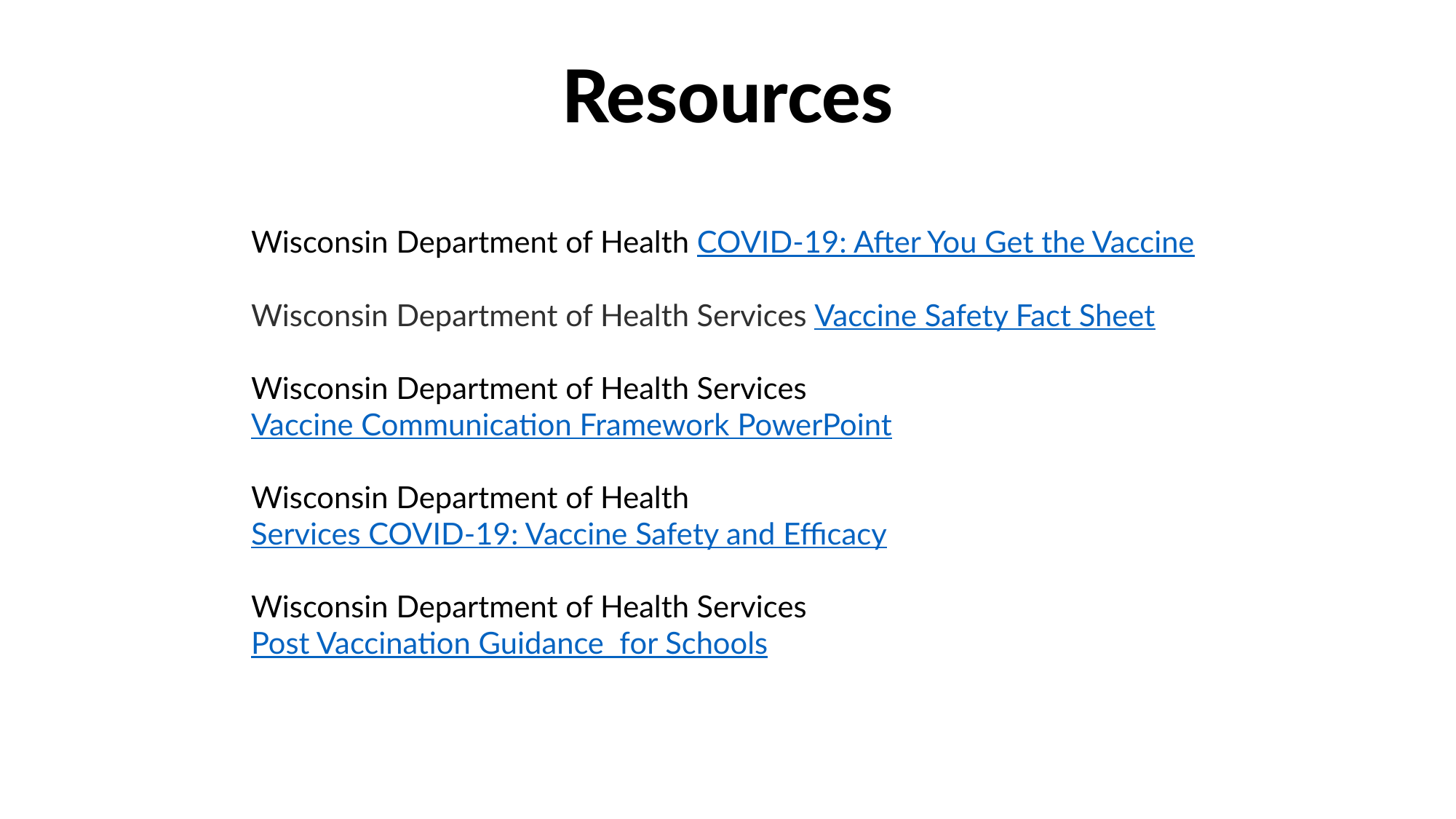

# Resources

Wisconsin Department of Health COVID-19: After You Get the Vaccine
Wisconsin Department of Health Services Vaccine Safety Fact Sheet
Wisconsin Department of Health Services Vaccine Communication Framework PowerPoint
Wisconsin Department of Health Services COVID-19: Vaccine Safety and Efficacy
Wisconsin Department of Health Services Post Vaccination Guidance  for Schools